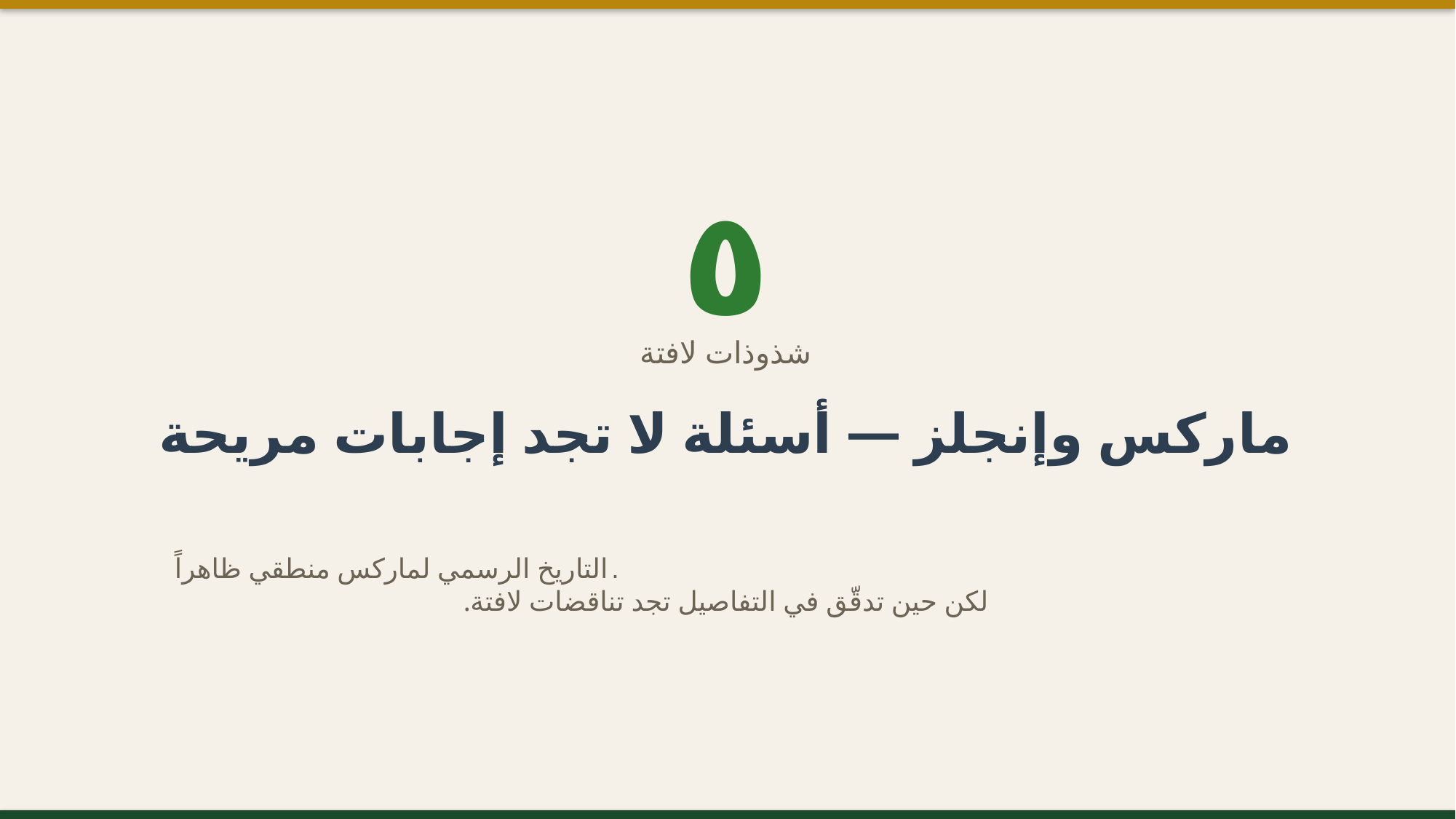

٥
شذوذات لافتة
ماركس وإنجلز — أسئلة لا تجد إجابات مريحة
التاريخ الرسمي لماركس منطقي ظاهراً.
لكن حين تدقّق في التفاصيل تجد تناقضات لافتة.